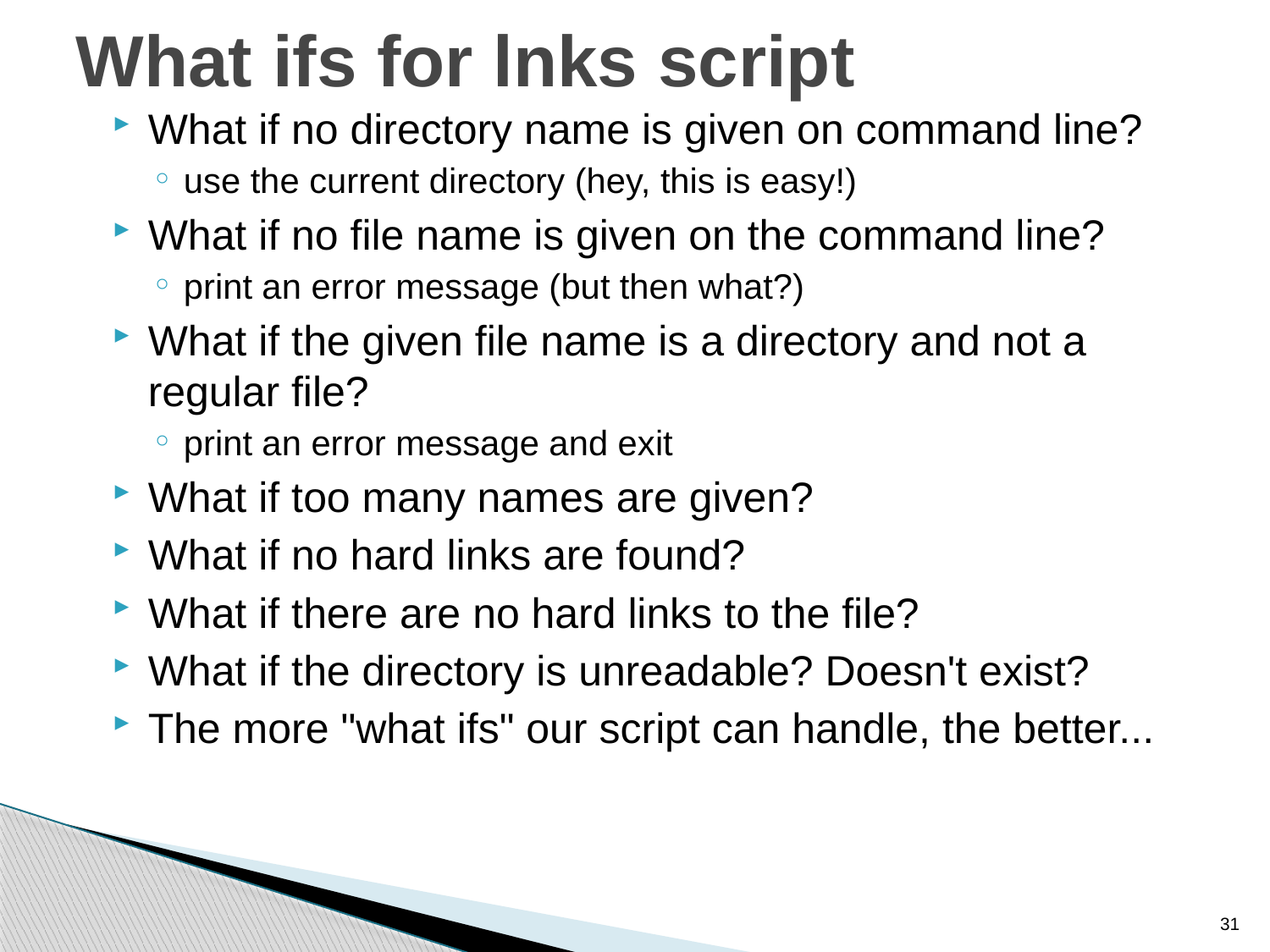

# What ifs for lnks script
What if no directory name is given on command line?
use the current directory (hey, this is easy!)
What if no file name is given on the command line?
print an error message (but then what?)
What if the given file name is a directory and not a regular file?
print an error message and exit
What if too many names are given?
What if no hard links are found?
What if there are no hard links to the file?
What if the directory is unreadable? Doesn't exist?
The more "what ifs" our script can handle, the better...
31